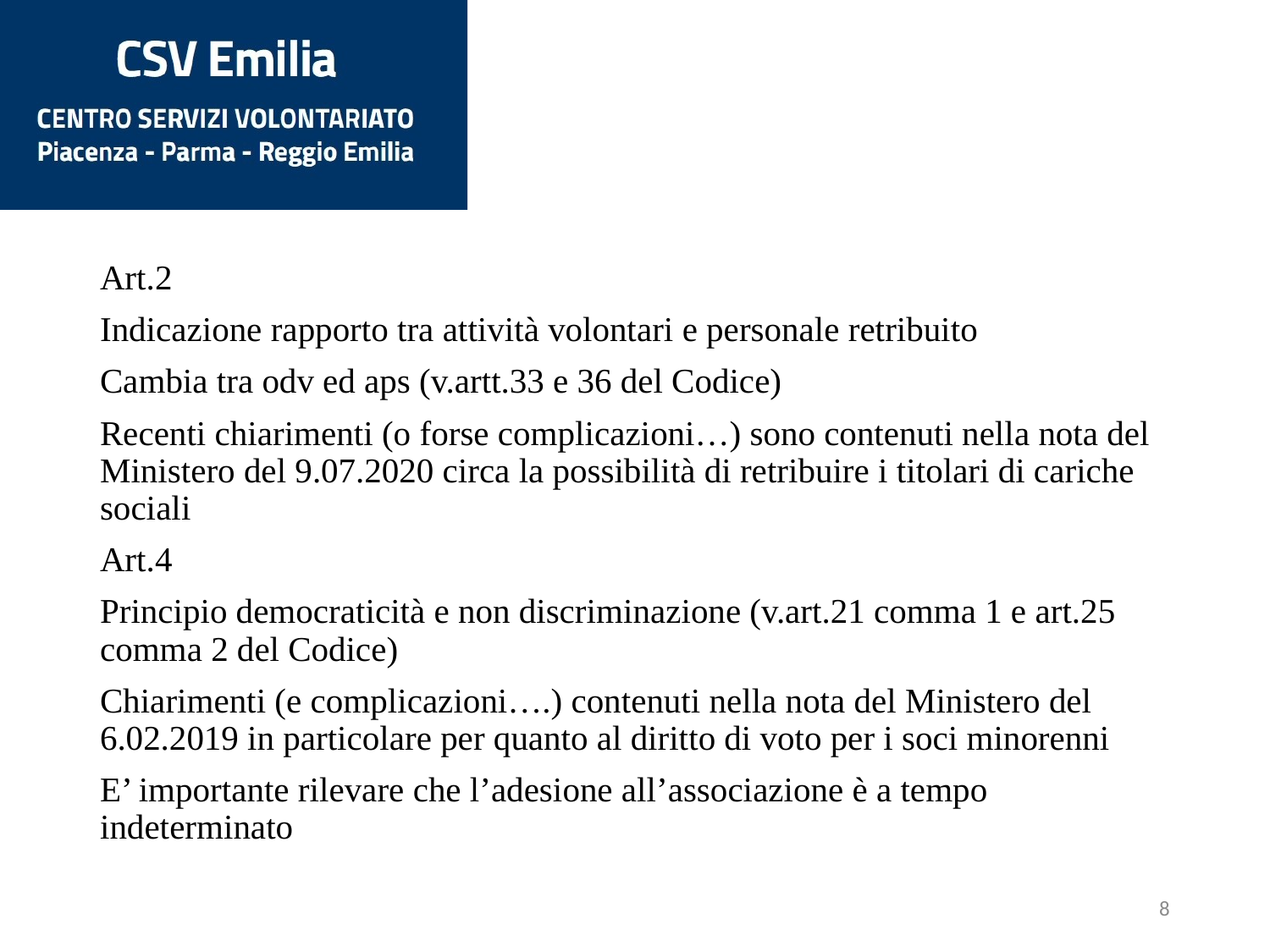

Art.2
Indicazione rapporto tra attività volontari e personale retribuito
Cambia tra odv ed aps (v.artt.33 e 36 del Codice)
Recenti chiarimenti (o forse complicazioni…) sono contenuti nella nota del Ministero del 9.07.2020 circa la possibilità di retribuire i titolari di cariche sociali
Art.4
Principio democraticità e non discriminazione (v.art.21 comma 1 e art.25 comma 2 del Codice)
Chiarimenti (e complicazioni….) contenuti nella nota del Ministero del 6.02.2019 in particolare per quanto al diritto di voto per i soci minorenni
E’ importante rilevare che l’adesione all’associazione è a tempo indeterminato

8